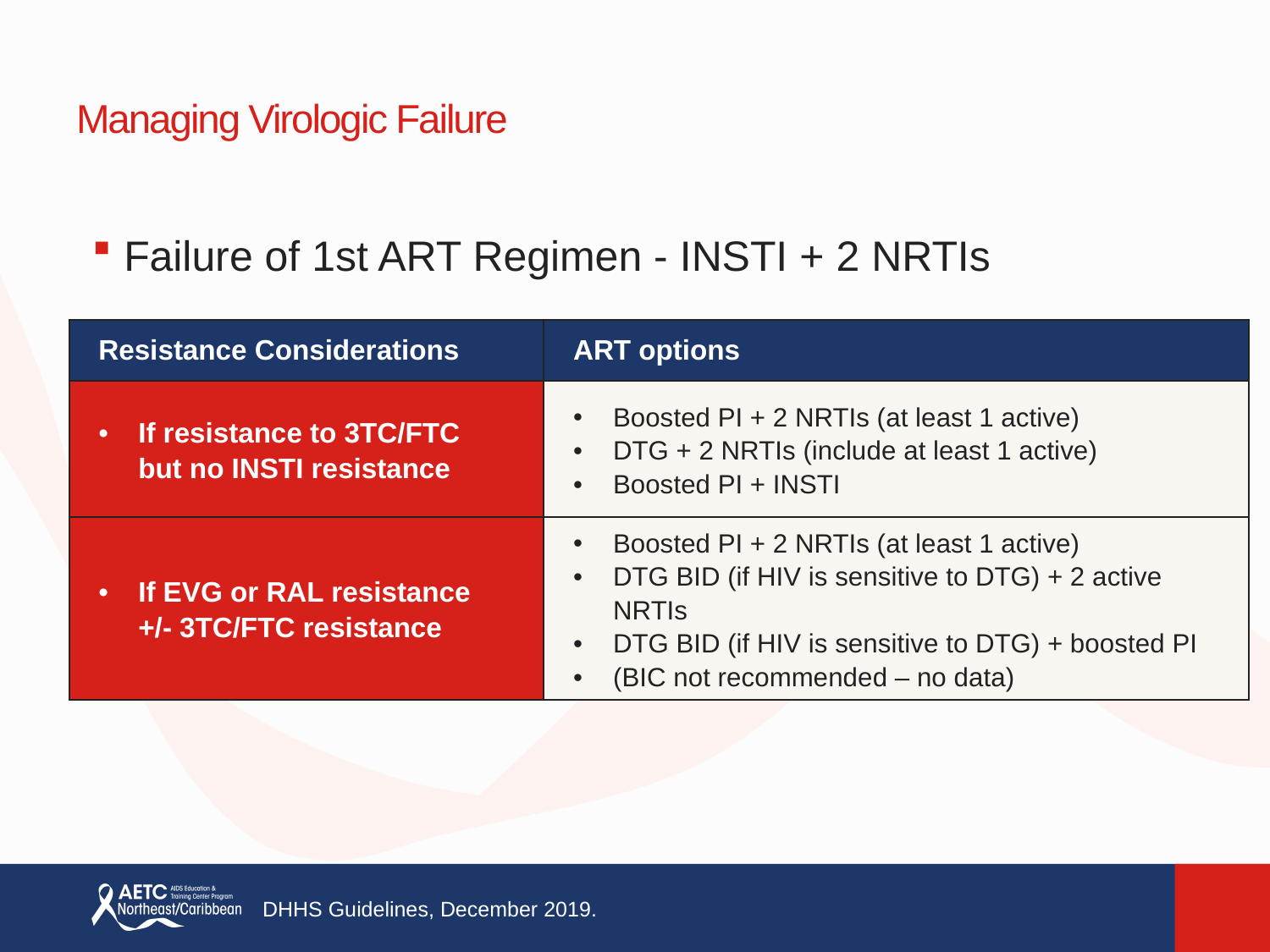

# Managing Virologic Failure
Failure of 1st ART Regimen - INSTI + 2 NRTIs
| Resistance Considerations | ART options |
| --- | --- |
| If resistance to 3TC/FTC but no INSTI resistance | Boosted PI + 2 NRTIs (at least 1 active) DTG + 2 NRTIs (include at least 1 active) Boosted PI + INSTI |
| If EVG or RAL resistance +/- 3TC/FTC resistance | Boosted PI + 2 NRTIs (at least 1 active) DTG BID (if HIV is sensitive to DTG) + 2 active NRTIs DTG BID (if HIV is sensitive to DTG) + boosted PI (BIC not recommended – no data) |
DHHS Guidelines, December 2019.